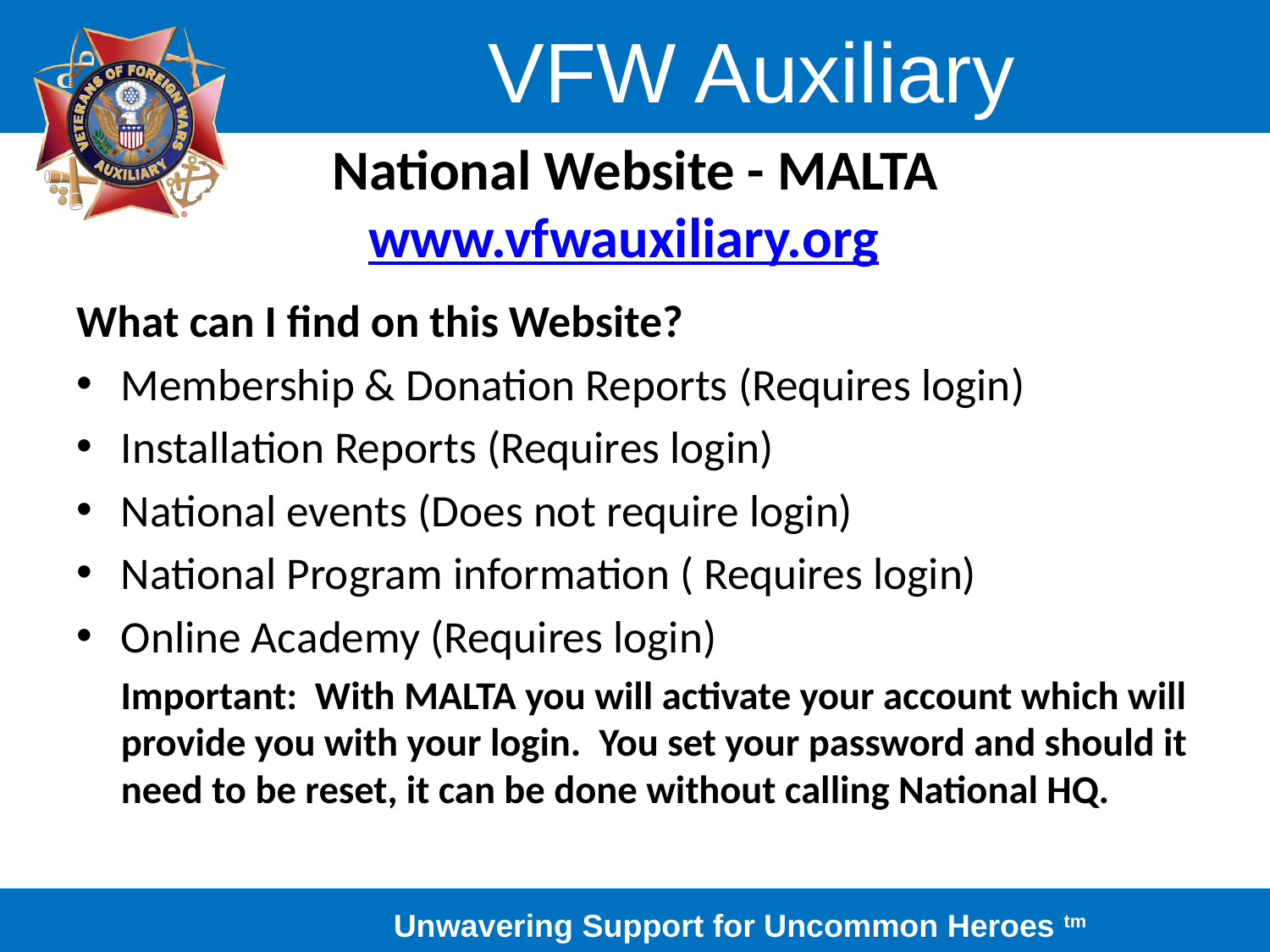

# National Website - MALTA www.vfwauxiliary.org
What can I find on this Website?
Membership & Donation Reports (Requires login)
Installation Reports (Requires login)
National events (Does not require login)
National Program information ( Requires login)
Online Academy (Requires login)
     Important:  With MALTA you will activate your account which will provide you with your login.  You set your password and should it need to be reset, it can be done without calling National HQ.